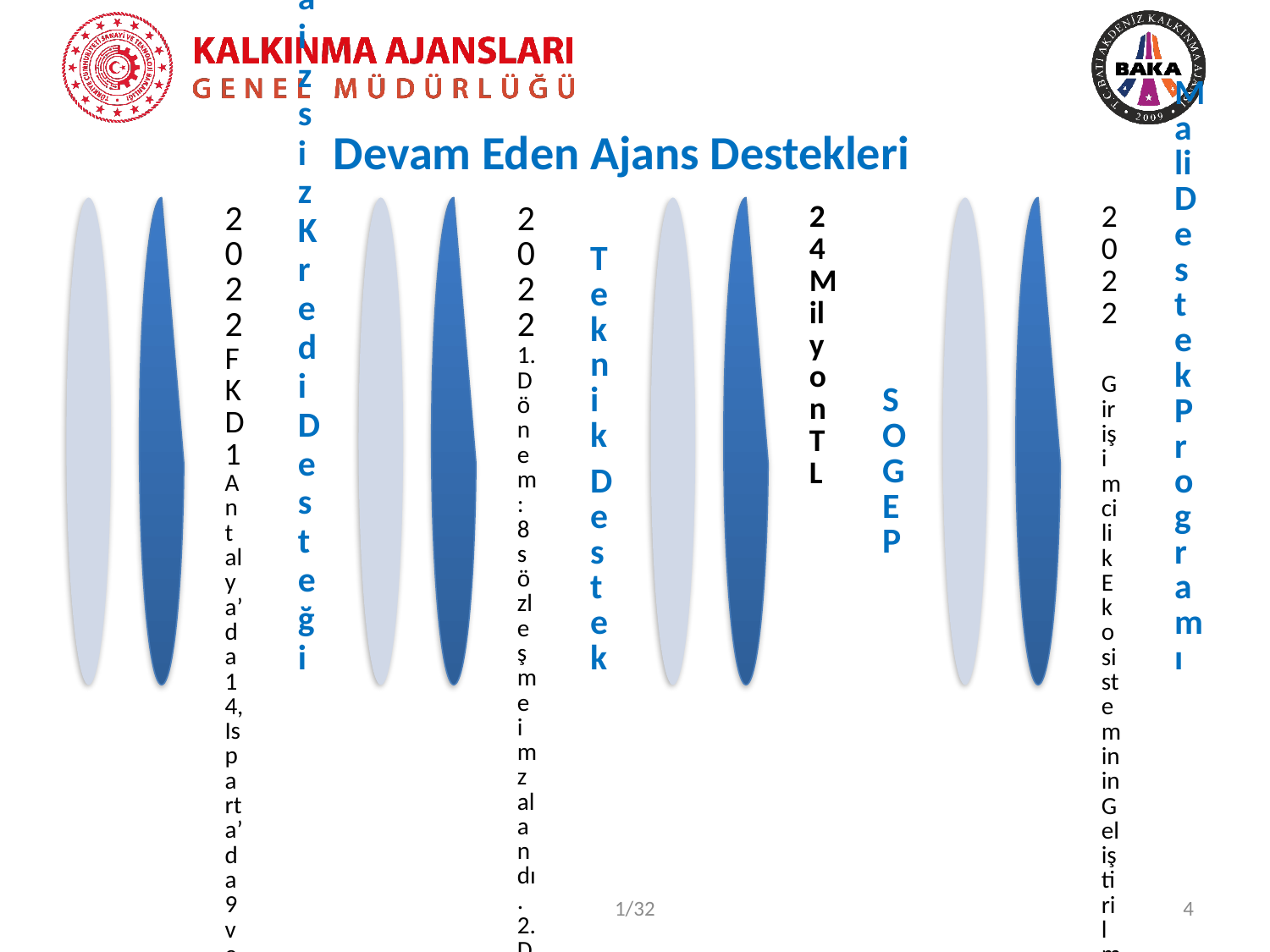

# Devam Eden Ajans Destekleri
2022
FKD 1
Destek
2022
Mali Destek Programı
2022
2022

1/32
4